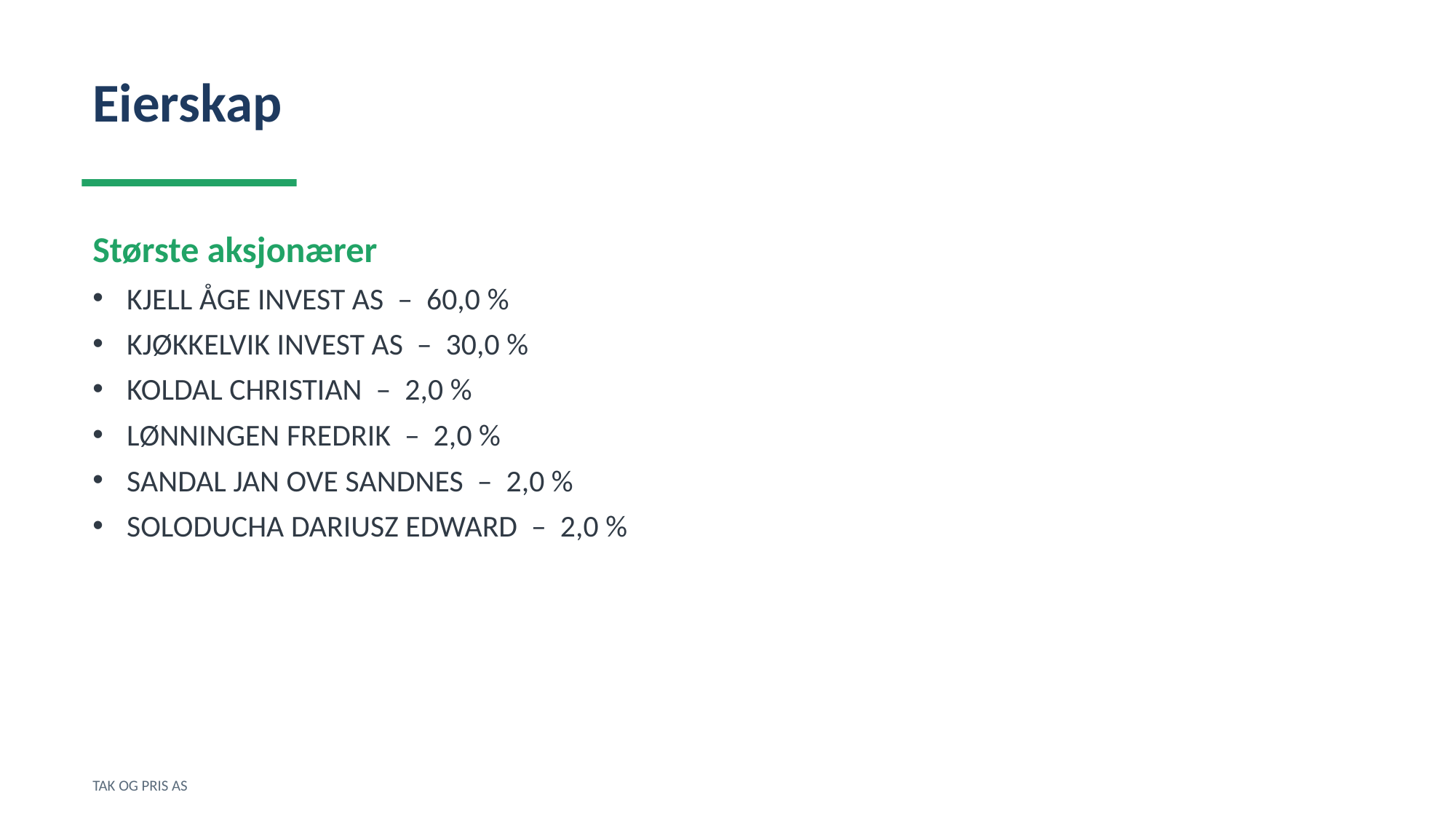

Eierskap

Største aksjonærer
KJELL ÅGE INVEST AS  –  60,0 %
KJØKKELVIK INVEST AS  –  30,0 %
KOLDAL CHRISTIAN  –  2,0 %
LØNNINGEN FREDRIK  –  2,0 %
SANDAL JAN OVE SANDNES  –  2,0 %
SOLODUCHA DARIUSZ EDWARD  –  2,0 %
TAK OG PRIS AS